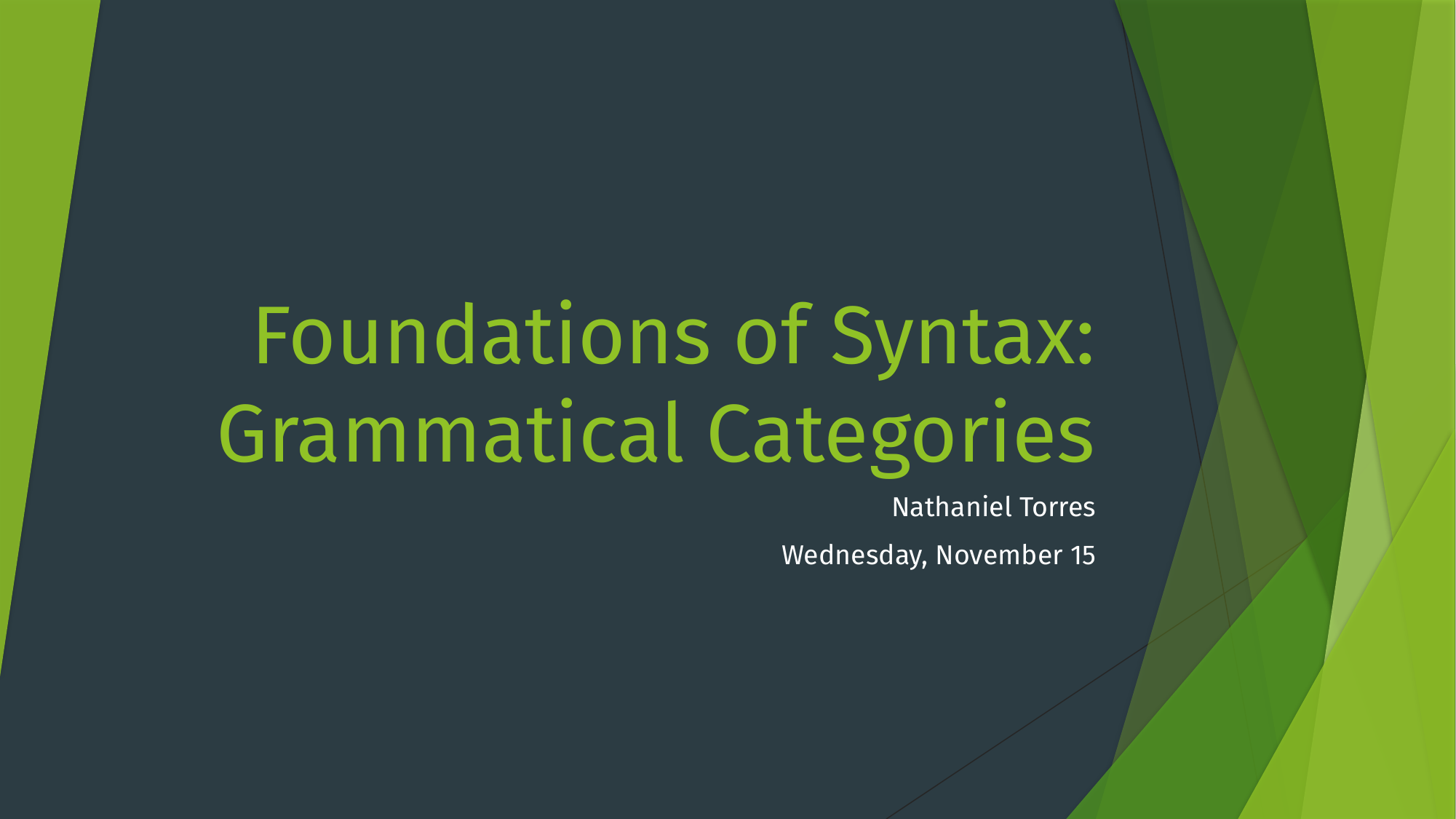

# Foundations of Syntax: Grammatical Categories
Nathaniel Torres
Wednesday, November 15